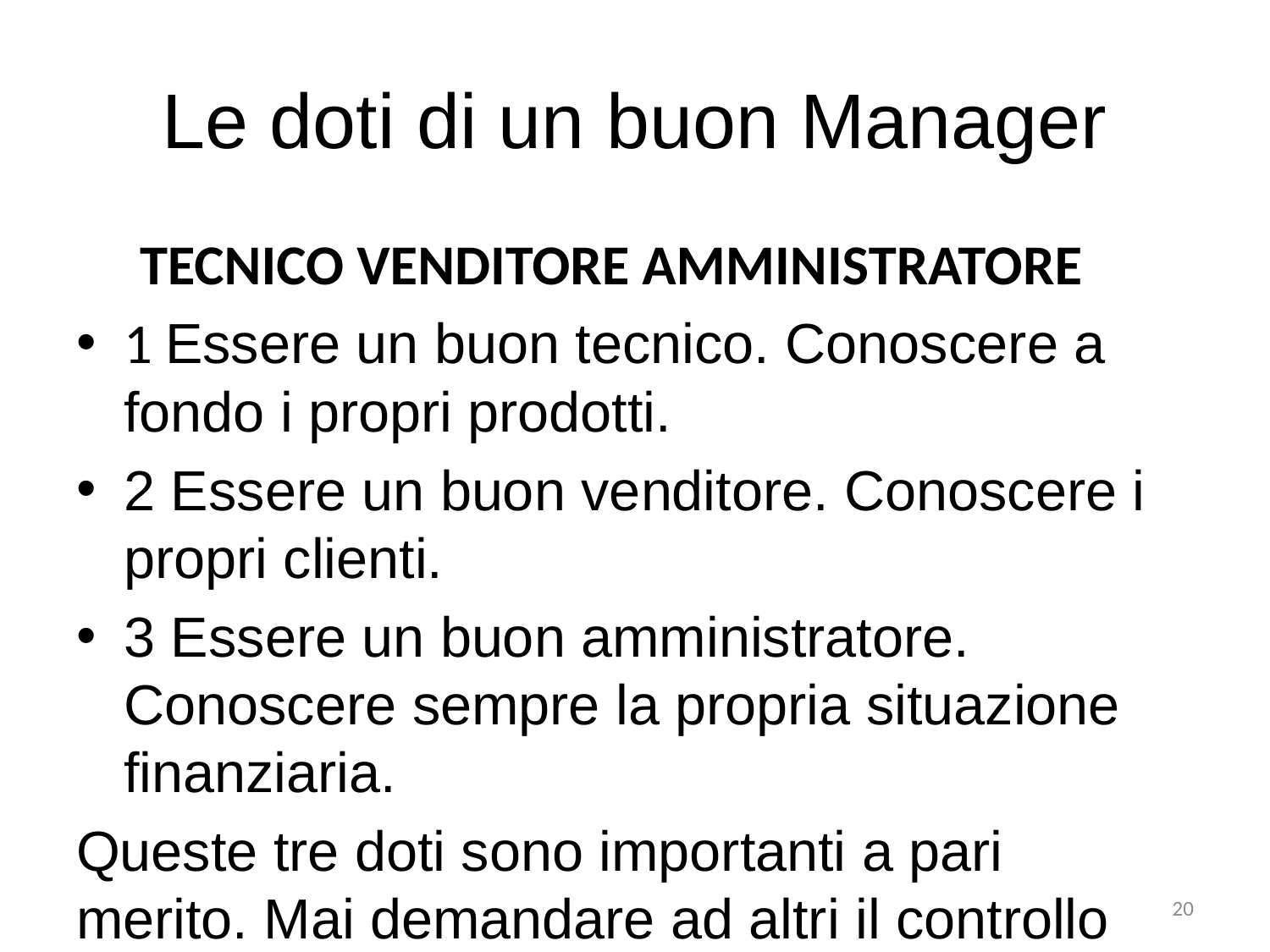

# Le doti di un buon Manager
     TECNICO VENDITORE AMMINISTRATORE
1 Essere un buon tecnico. Conoscere a fondo i propri prodotti.
2 Essere un buon venditore. Conoscere i propri clienti.
3 Essere un buon amministratore. Conoscere sempre la propria situazione finanziaria.
Queste tre doti sono importanti a pari merito. Mai demandare ad altri il controllo dei tre parametri suddetti.
20